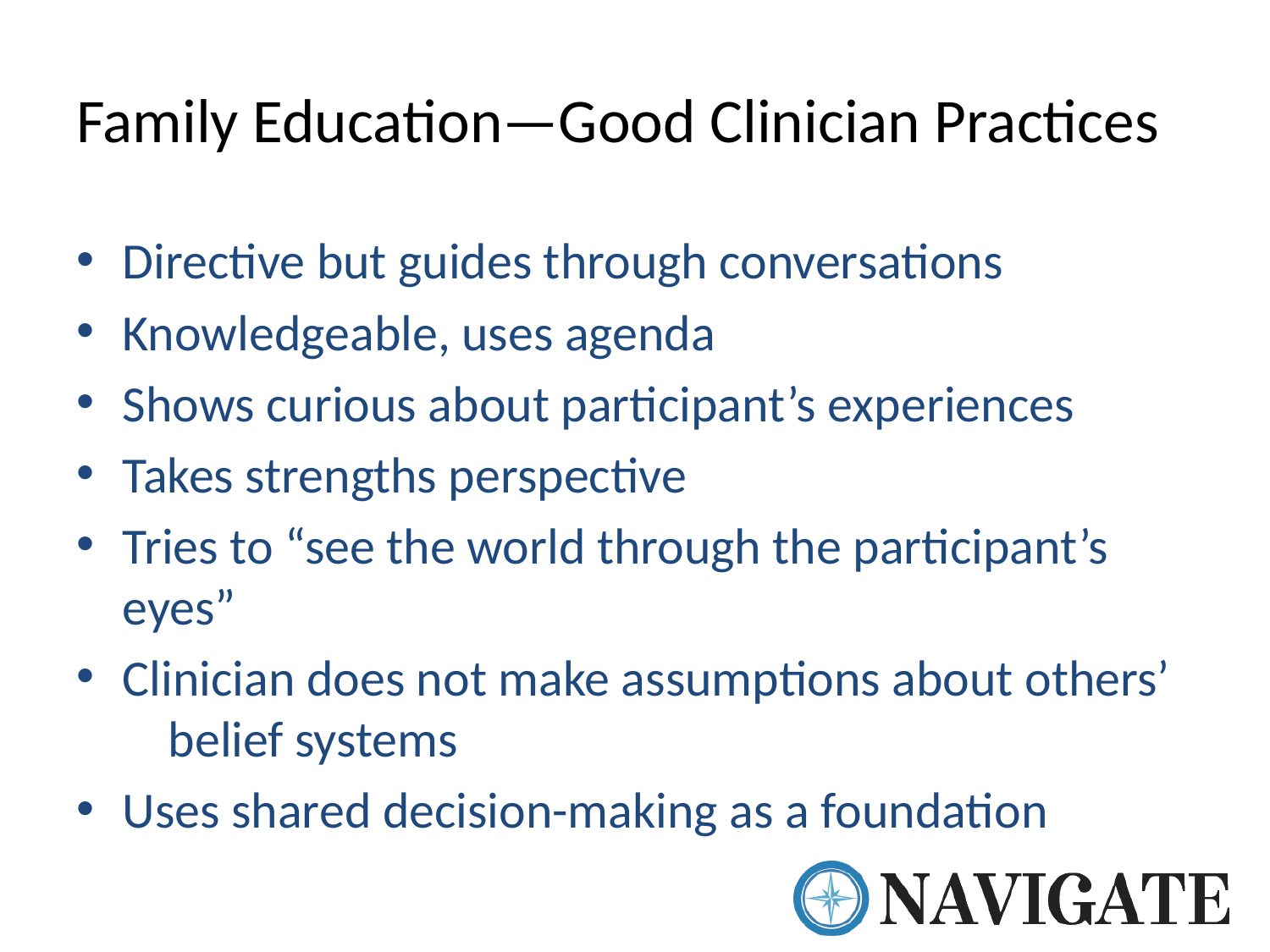

# Family Education—Good Clinician Practices
Directive but guides through conversations
Knowledgeable, uses agenda
Shows curious about participant’s experiences
Takes strengths perspective
Tries to “see the world through the participant’s eyes”
Clinician does not make assumptions about others’      belief systems
Uses shared decision-making as a foundation